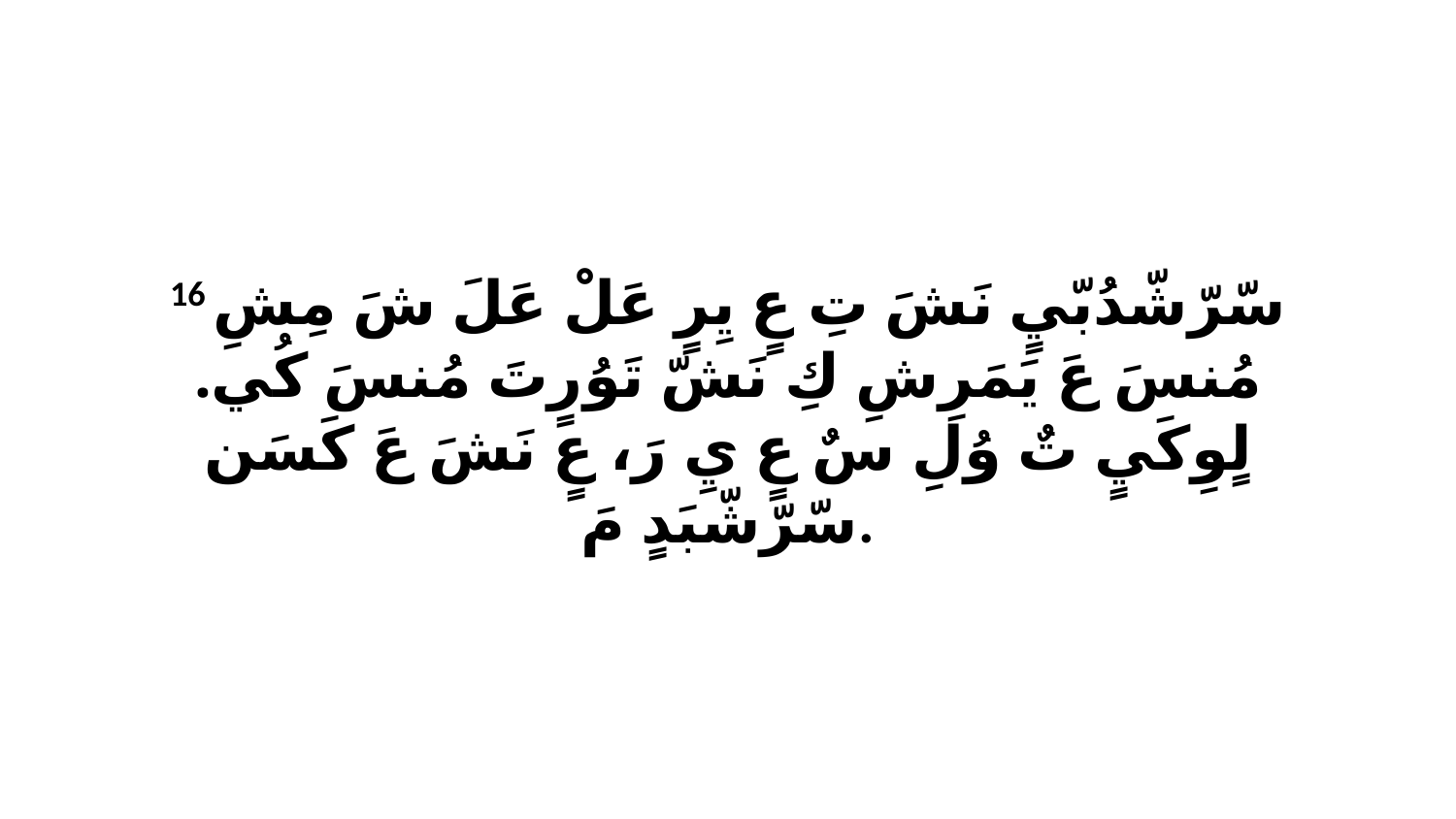

16 سّرّشّدُبّيٍ نَشَ تِ عٍ يِرٍ عَلْ عَلَ شَ مِشِ مُنسَ عَ يَمَرِشِ كِ نَشّ تَوُرٍتَ مُنسَ كُي. لٍوِكَيٍ تٌ وُلِ سٌ عٍ يِ رَ، عٍ نَشَ عَ كَسَن سّرّشّبَدٍ مَ.